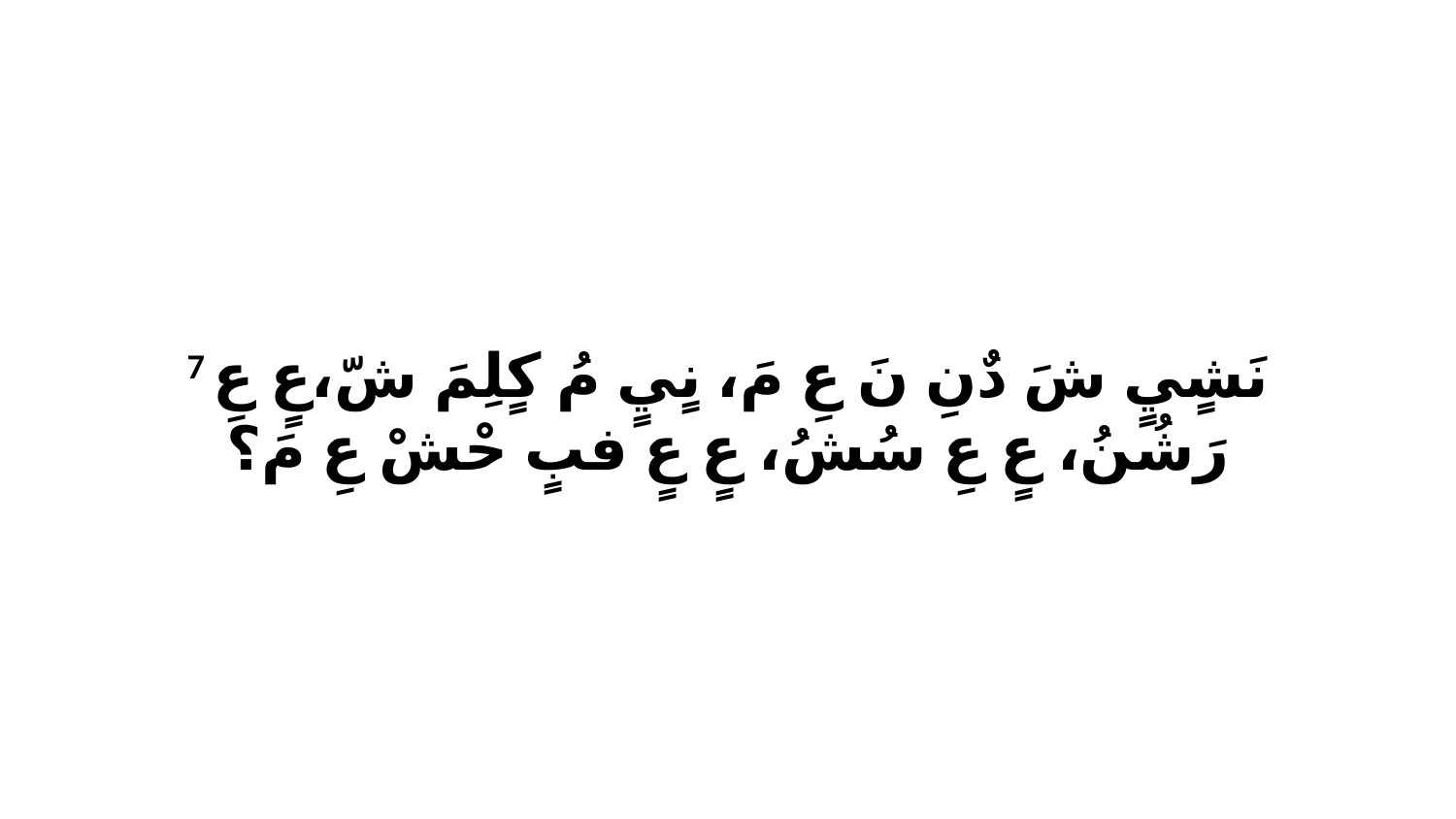

7 نَشٍيٍ شَ دٌنِ نَ عِ مَ، نٍيٍ مُ كٍلِمَ شّ،عٍ عِ رَشُنُ، عٍ عِ سُشُ، عٍ عٍ فبٍ حْشْ عِ مَ؟